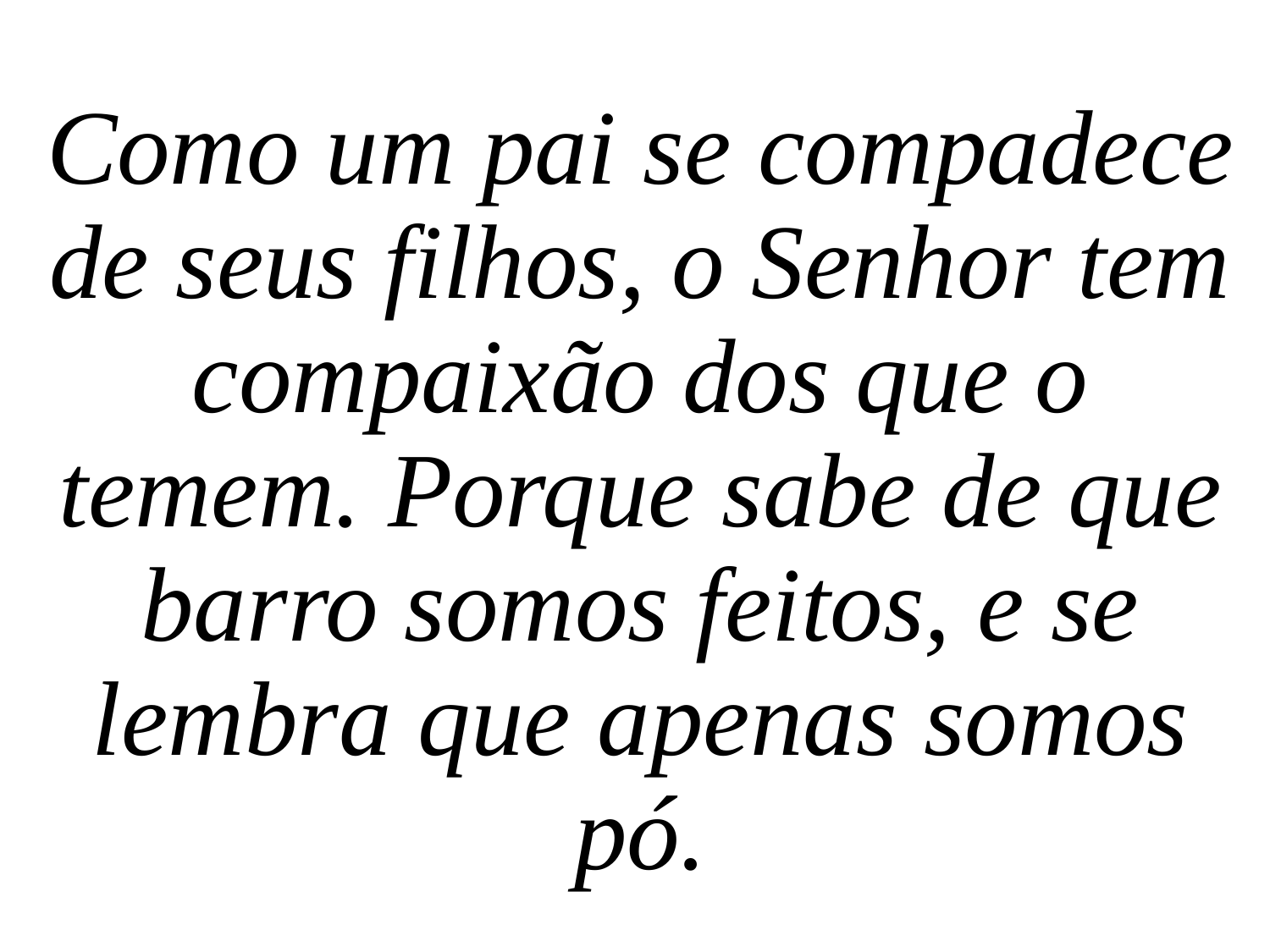

Como um pai se compadece de seus filhos, o Senhor tem compaixão dos que o temem. Porque sabe de que barro somos feitos, e se lembra que apenas somos pó.